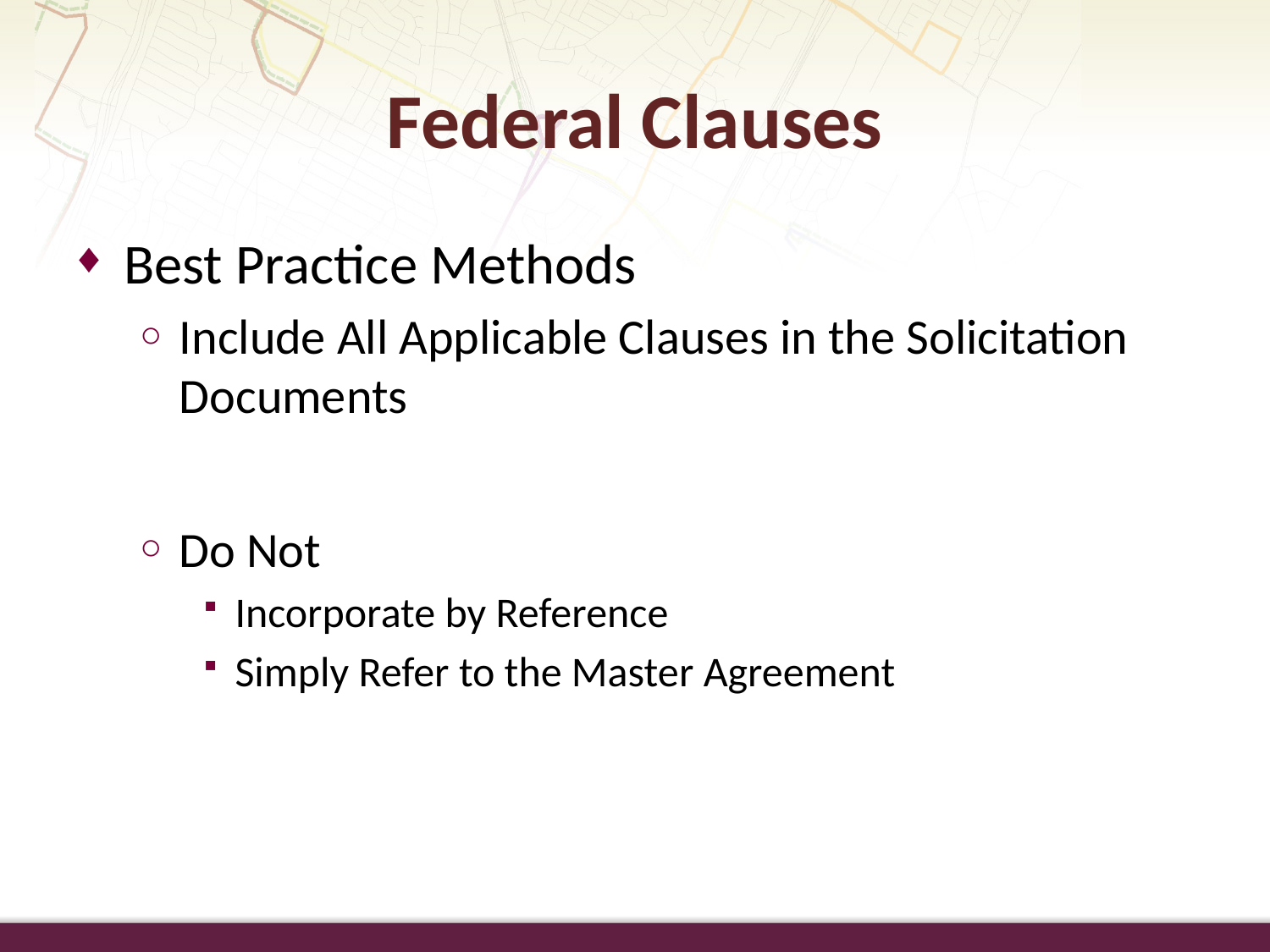

Federal Clauses
Best Practice Methods
Include All Applicable Clauses in the Solicitation Documents

Do Not
Incorporate by Reference
Simply Refer to the Master Agreement